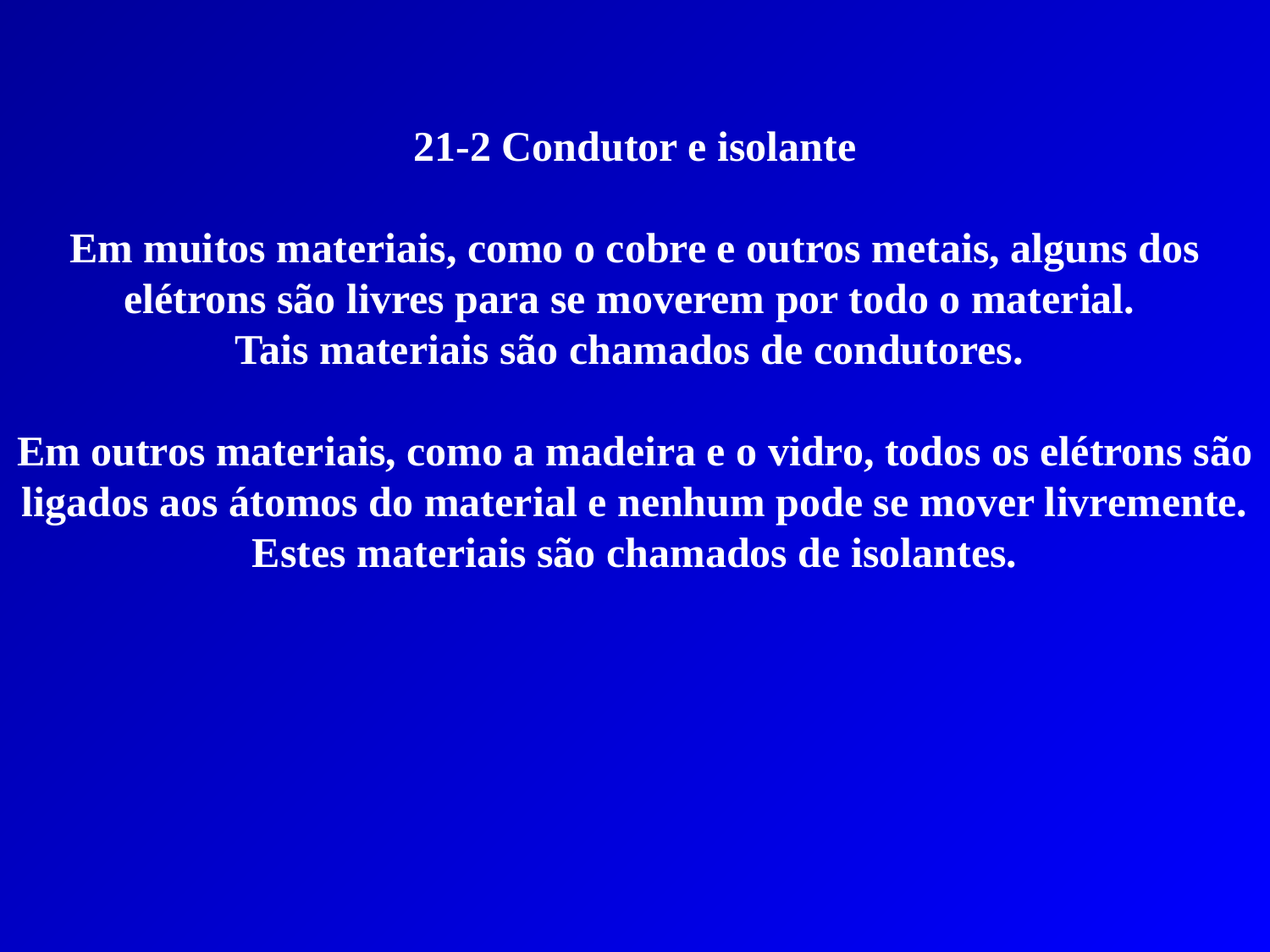

21-2 Condutor e isolante

Em muitos materiais, como o cobre e outros metais, alguns dos elétrons são livres para se moverem por todo o material.
Tais materiais são chamados de condutores.

Em outros materiais, como a madeira e o vidro, todos os elétrons são ligados aos átomos do material e nenhum pode se mover livremente. Estes materiais são chamados de isolantes.